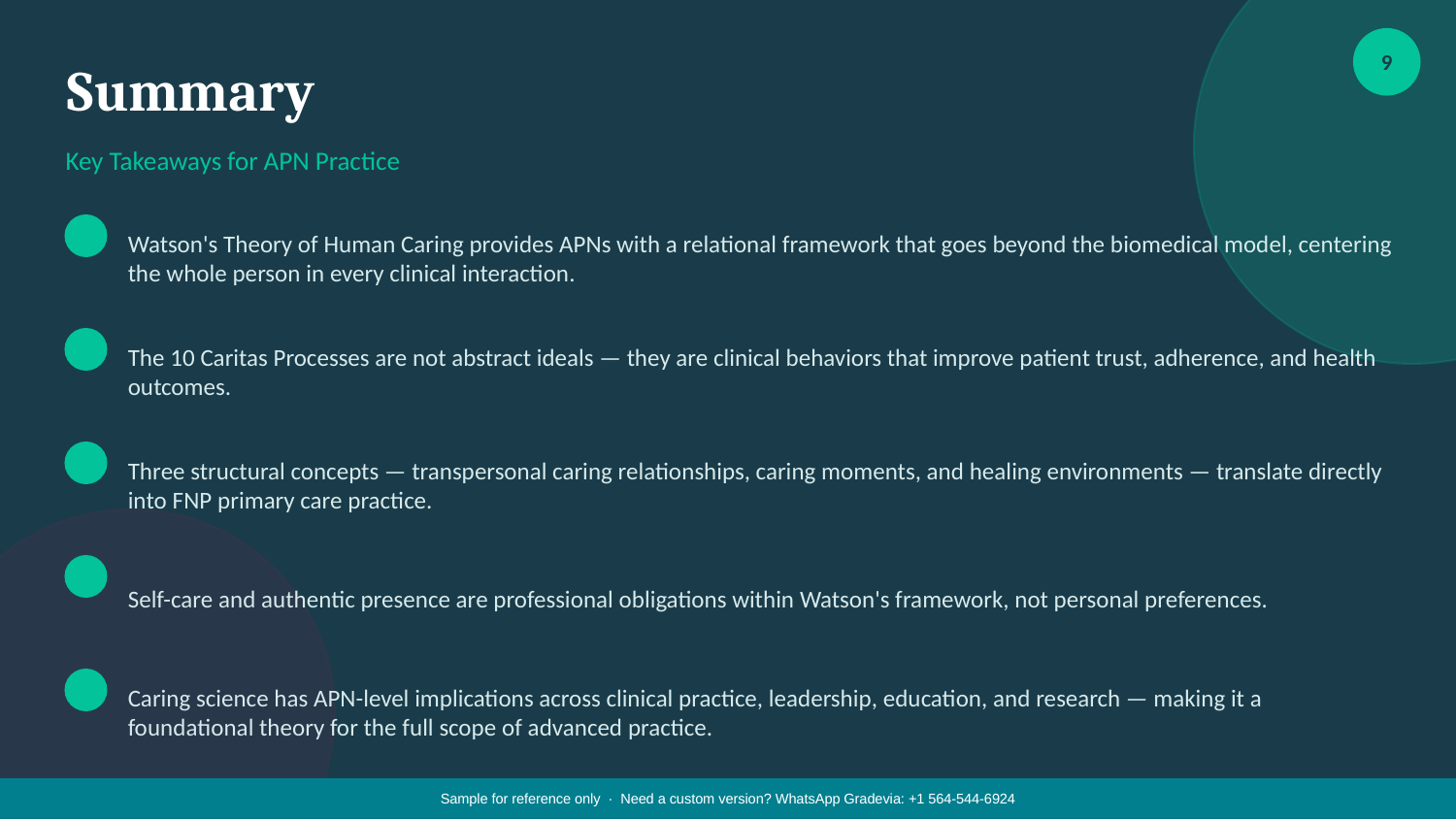

9
Summary
Key Takeaways for APN Practice
Watson's Theory of Human Caring provides APNs with a relational framework that goes beyond the biomedical model, centering the whole person in every clinical interaction.

The 10 Caritas Processes are not abstract ideals — they are clinical behaviors that improve patient trust, adherence, and health outcomes.

Three structural concepts — transpersonal caring relationships, caring moments, and healing environments — translate directly into FNP primary care practice.

Self-care and authentic presence are professional obligations within Watson's framework, not personal preferences.

Caring science has APN-level implications across clinical practice, leadership, education, and research — making it a foundational theory for the full scope of advanced practice.

Sample for reference only  ·  Need a custom version? WhatsApp Gradevia: +1 564-544-6924
Sample for reference only  ·  Need a custom version? WhatsApp Gradevia: +1 564-544-6924